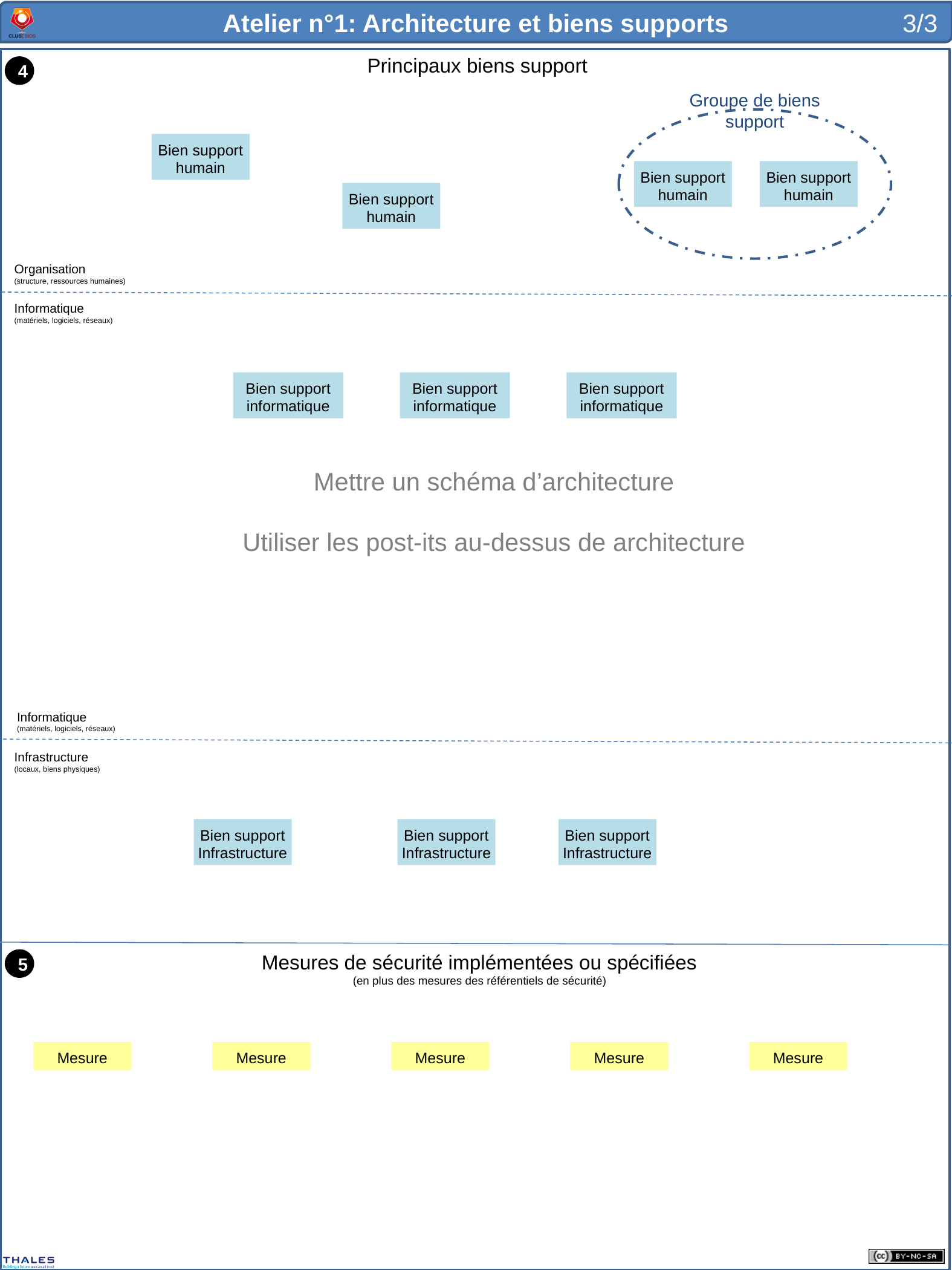

3/3
Groupe de biens support
Bien support
humain
Bien support
humain
Bien support
humain
Bien support
humain
Bien support
informatique
Bien support
informatique
Bien support
informatique
Bien support
Infrastructure
Bien support
Infrastructure
Bien support
Infrastructure
Mesure
Mesure
Mesure
Mesure
Mesure